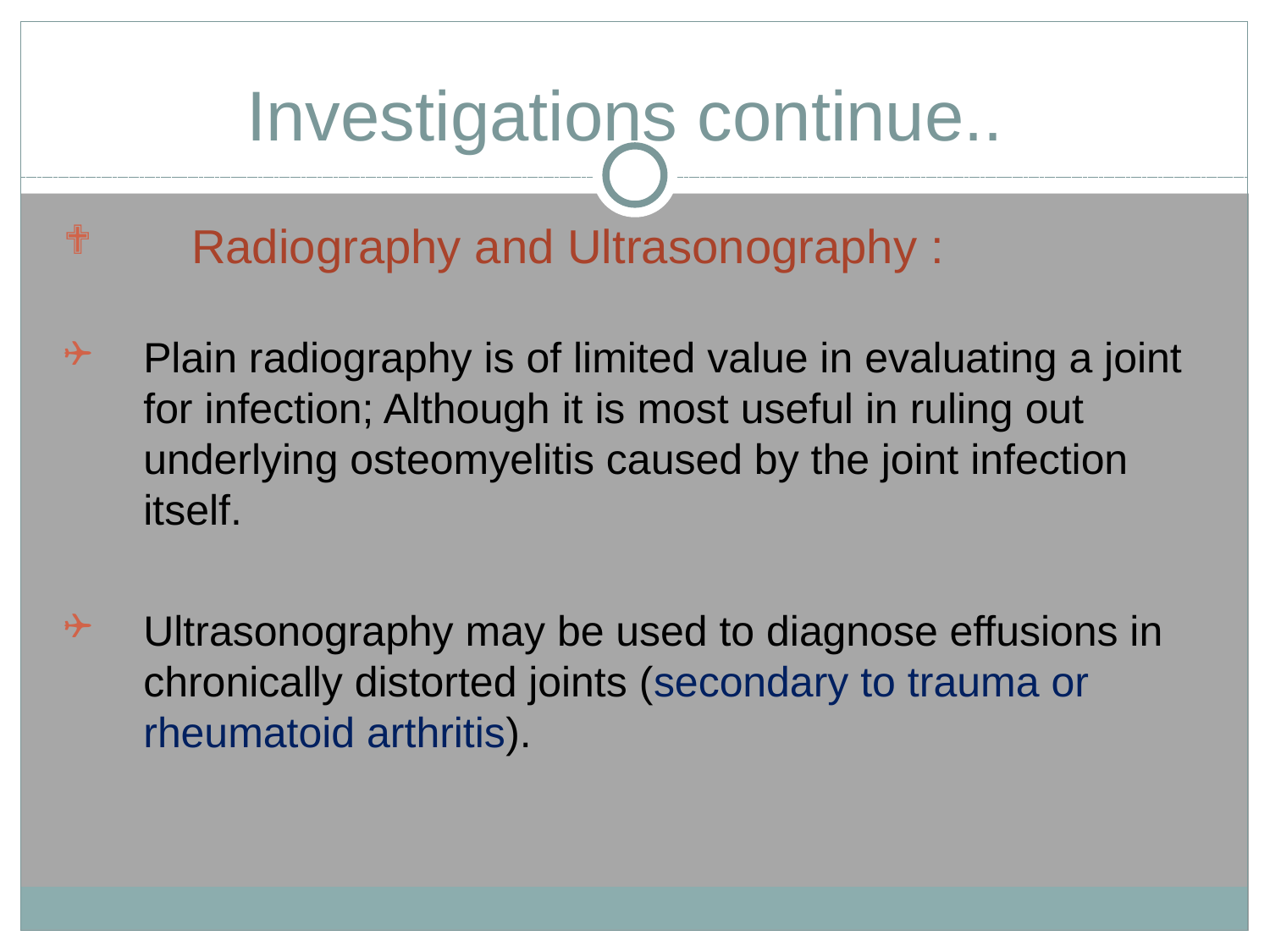

# Investigations continue..
Radiography and Ultrasonography :

Plain radiography is of limited value in evaluating a joint for infection; Although it is most useful in ruling out underlying osteomyelitis caused by the joint infection itself.

Ultrasonography may be used to diagnose effusions in chronically distorted joints (secondary to trauma or rheumatoid arthritis).